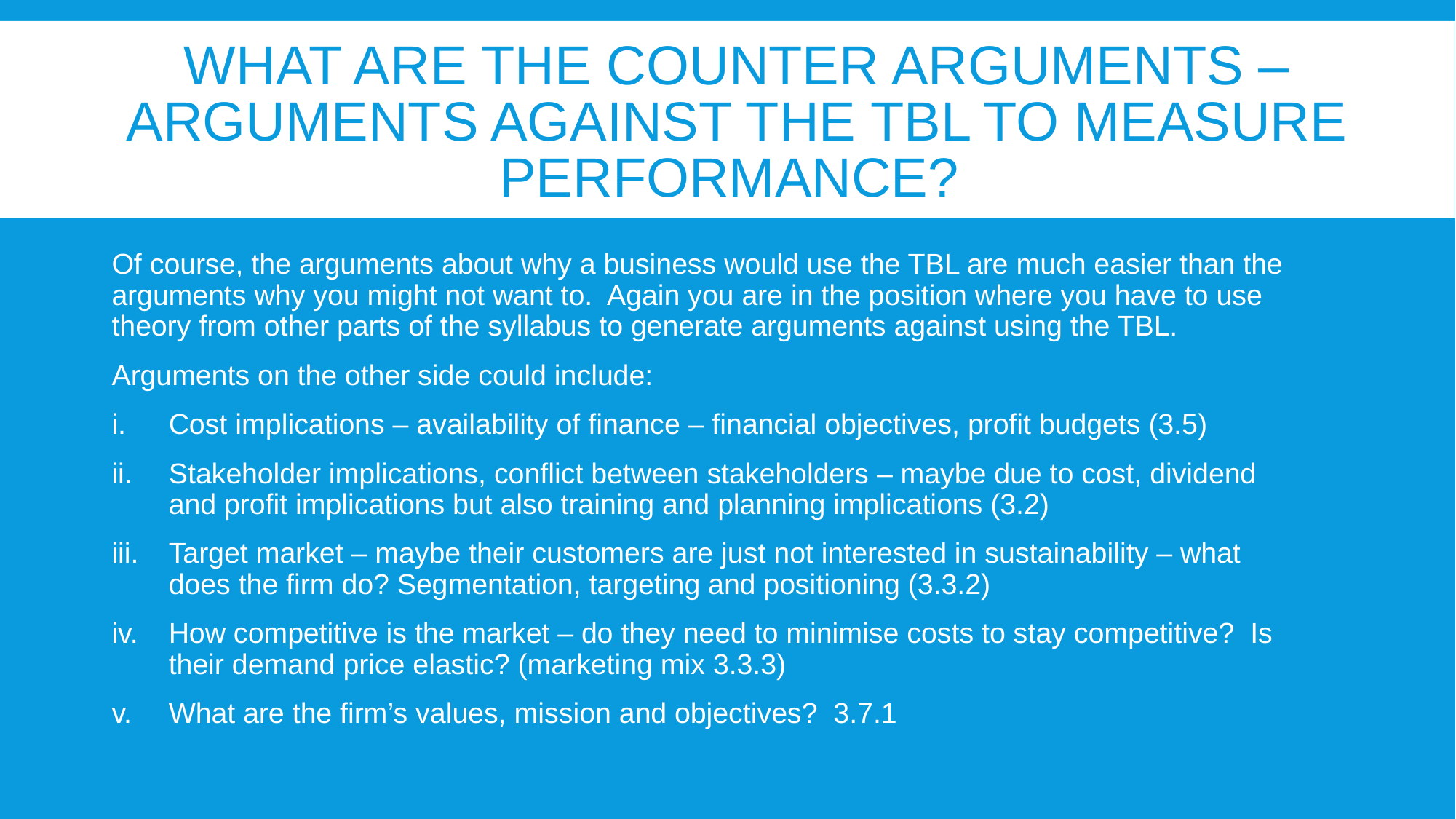

# What are the counter arguments – arguments against the TBL to measure performance?
Of course, the arguments about why a business would use the TBL are much easier than the arguments why you might not want to.  Again you are in the position where you have to use theory from other parts of the syllabus to generate arguments against using the TBL.
Arguments on the other side could include:
Cost implications – availability of finance – financial objectives, profit budgets (3.5)
Stakeholder implications, conflict between stakeholders – maybe due to cost, dividend and profit implications but also training and planning implications (3.2)
Target market – maybe their customers are just not interested in sustainability – what does the firm do? Segmentation, targeting and positioning (3.3.2)
How competitive is the market – do they need to minimise costs to stay competitive?  Is their demand price elastic? (marketing mix 3.3.3)
What are the firm’s values, mission and objectives?  3.7.1